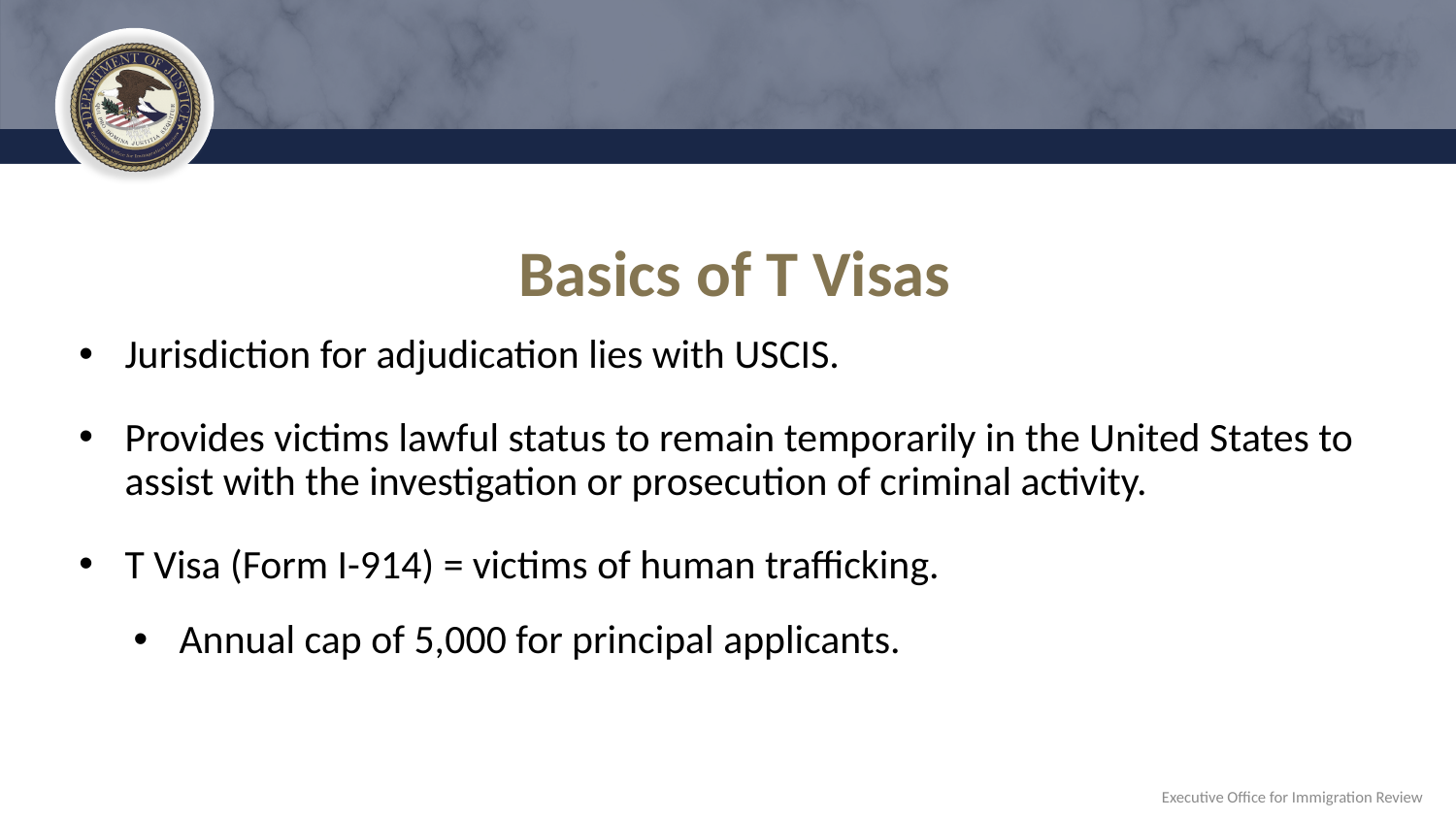

# Basics of T Visas
Jurisdiction for adjudication lies with USCIS.
Provides victims lawful status to remain temporarily in the United States to assist with the investigation or prosecution of criminal activity.
T Visa (Form I-914) = victims of human trafficking.
Annual cap of 5,000 for principal applicants.

Executive Office for Immigration Review